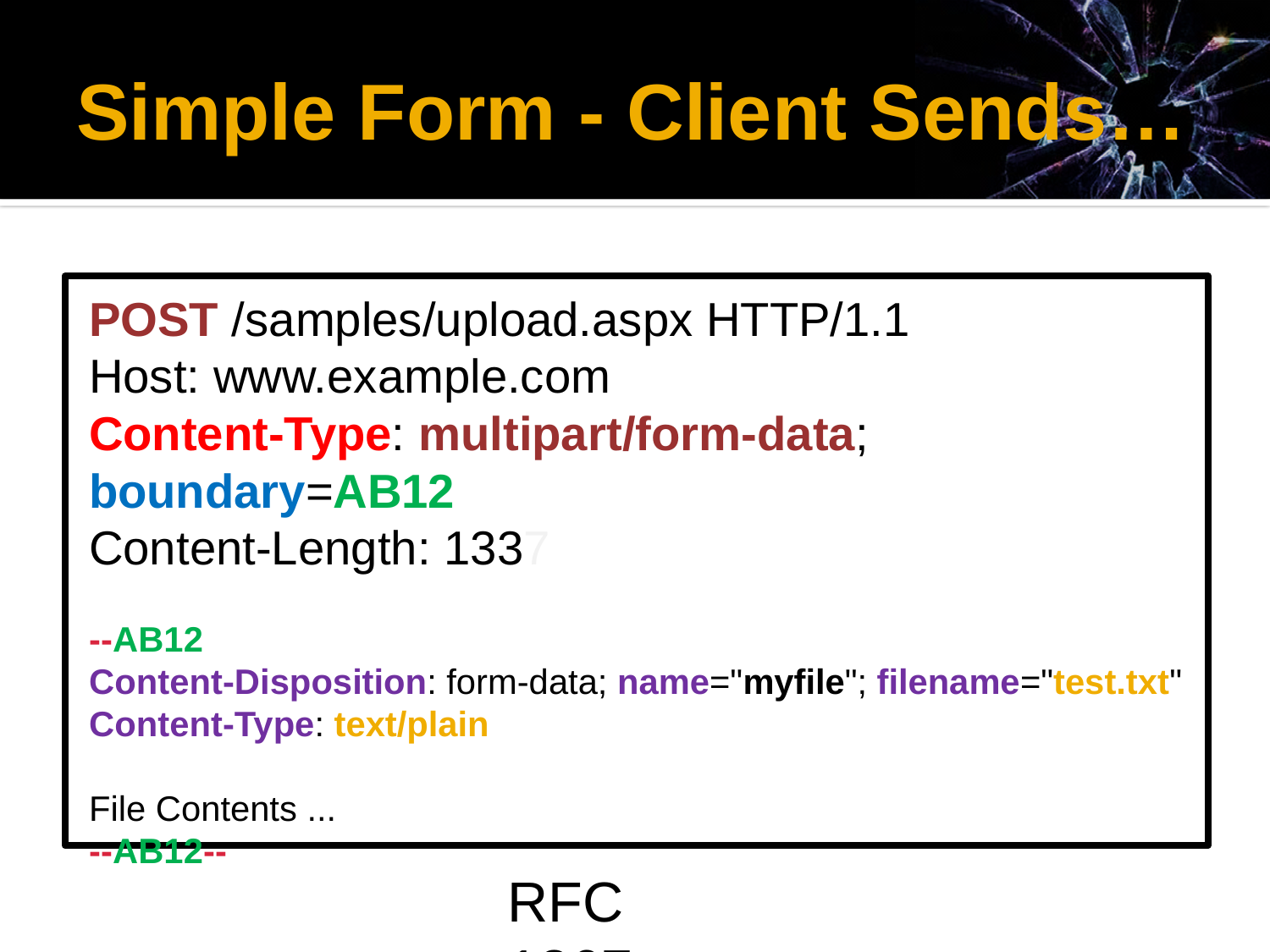

# Simple Form - Client Sends…
POST /samples/upload.aspx HTTP/1.1
Host: www.example.com
Content-Type: multipart/form-data; boundary=AB12
Content-Length: 1337

--AB12
Content-Disposition: form-data; name="myfile"; filename="test.txt"
Content-Type: text/plain

File Contents ...
--AB12--

RFC 1867